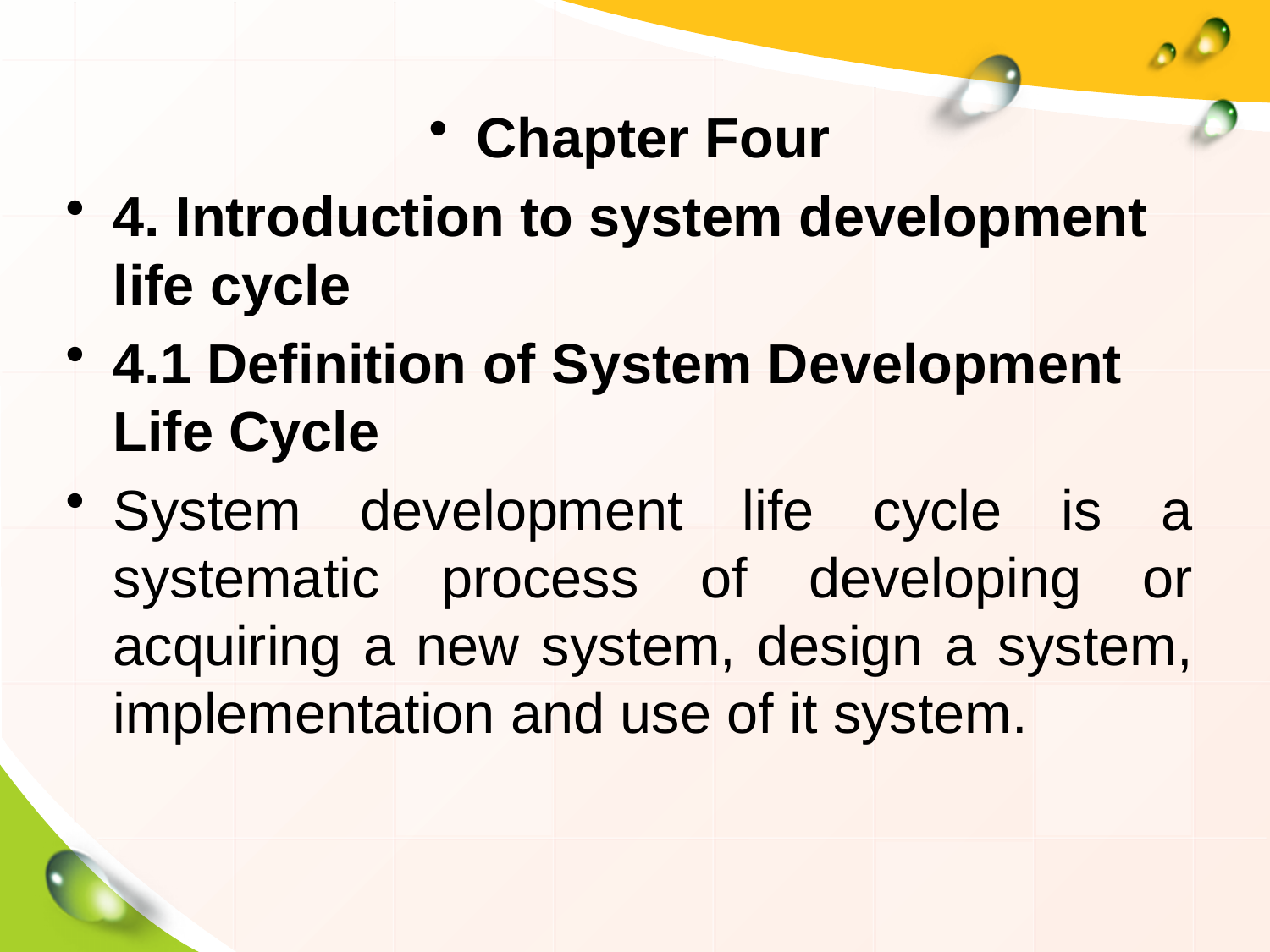

Chapter Four
4. Introduction to system development life cycle
4.1 Definition of System Development Life Cycle
System development life cycle is a systematic process of developing or acquiring a new system, design a system, implementation and use of it system.